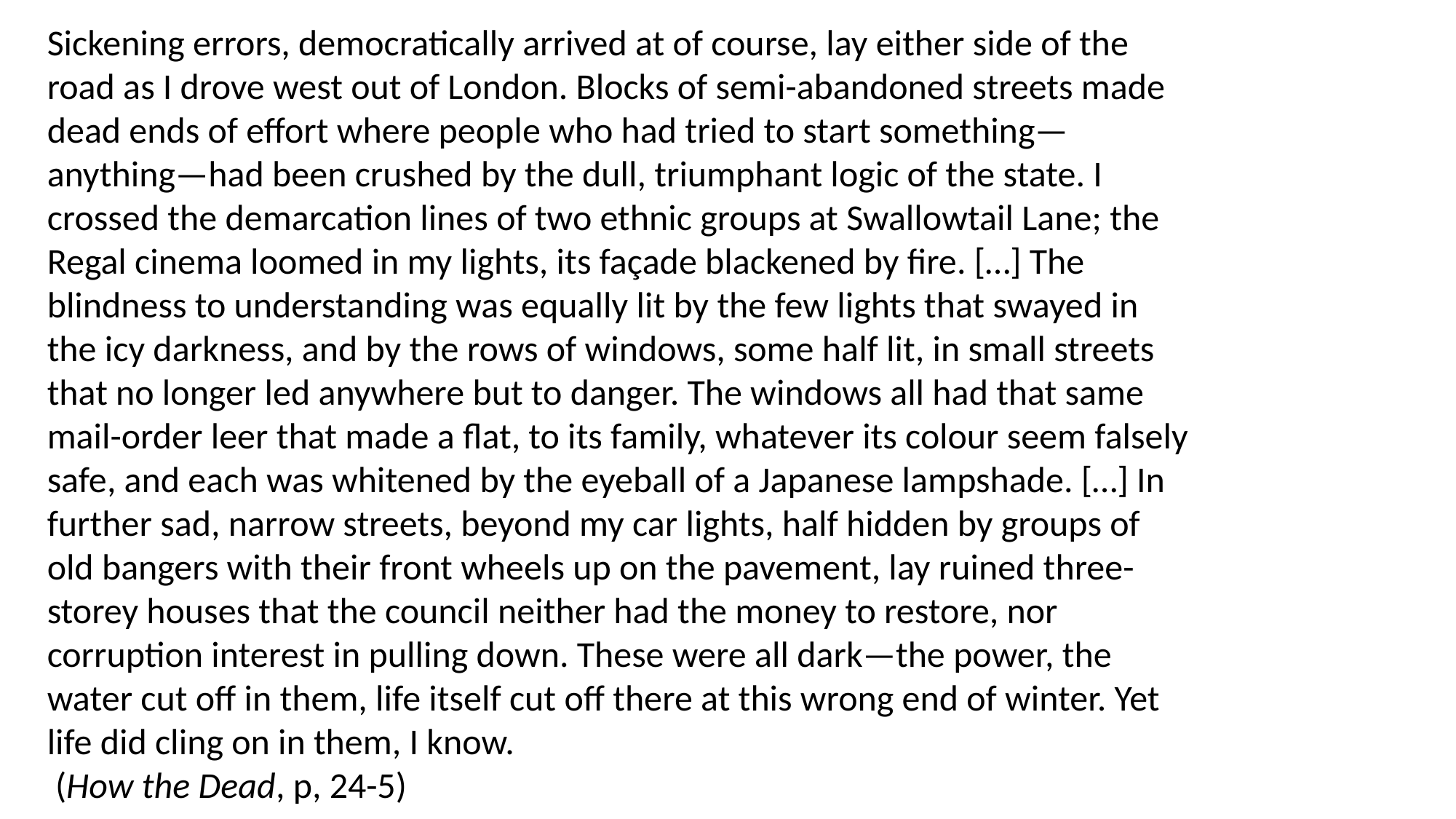

Sickening errors, democratically arrived at of course, lay either side of the road as I drove west out of London. Blocks of semi-abandoned streets made dead ends of effort where people who had tried to start something—anything—had been crushed by the dull, triumphant logic of the state. I crossed the demarcation lines of two ethnic groups at Swallowtail Lane; the Regal cinema loomed in my lights, its façade blackened by fire. […] The blindness to understanding was equally lit by the few lights that swayed in the icy darkness, and by the rows of windows, some half lit, in small streets that no longer led anywhere but to danger. The windows all had that same mail-order leer that made a flat, to its family, whatever its colour seem falsely safe, and each was whitened by the eyeball of a Japanese lampshade. […] In further sad, narrow streets, beyond my car lights, half hidden by groups of old bangers with their front wheels up on the pavement, lay ruined three-storey houses that the council neither had the money to restore, nor corruption interest in pulling down. These were all dark—the power, the water cut off in them, life itself cut off there at this wrong end of winter. Yet life did cling on in them, I know.
 (How the Dead, p, 24-5)